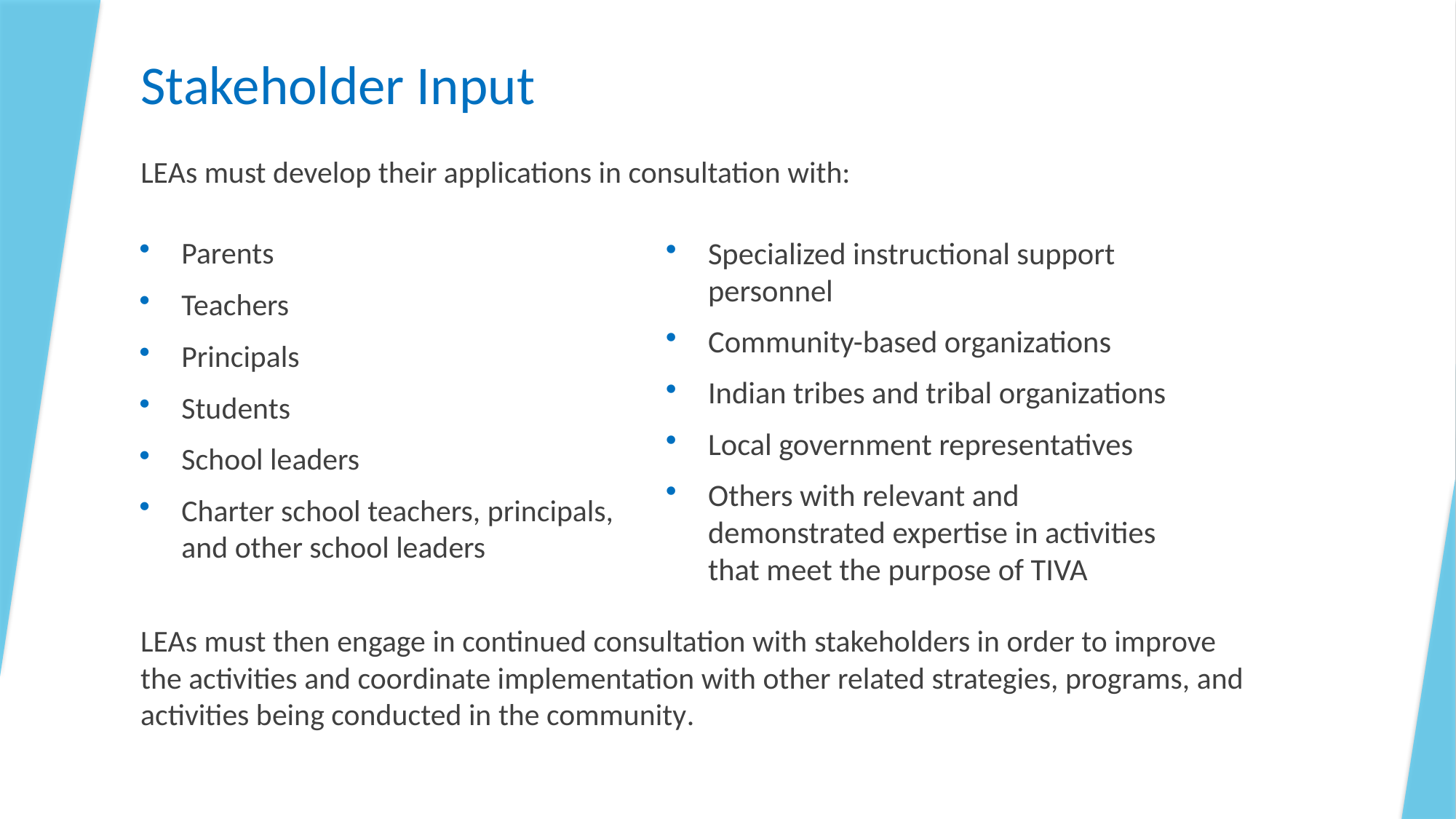

# Stakeholder Input
LEAs must develop their applications in consultation with:
Specialized instructional support personnel
Community-based organizations
Indian tribes and tribal organizations
Local government representatives
Others with relevant and demonstrated expertise in activities that meet the purpose of TIVA

Parents
Teachers
Principals
Students
School leaders
Charter school teachers, principals, and other school leaders

LEAs must then engage in continued consultation with stakeholders in order to improve the activities and coordinate implementation with other related strategies, programs, and activities being conducted in the community.